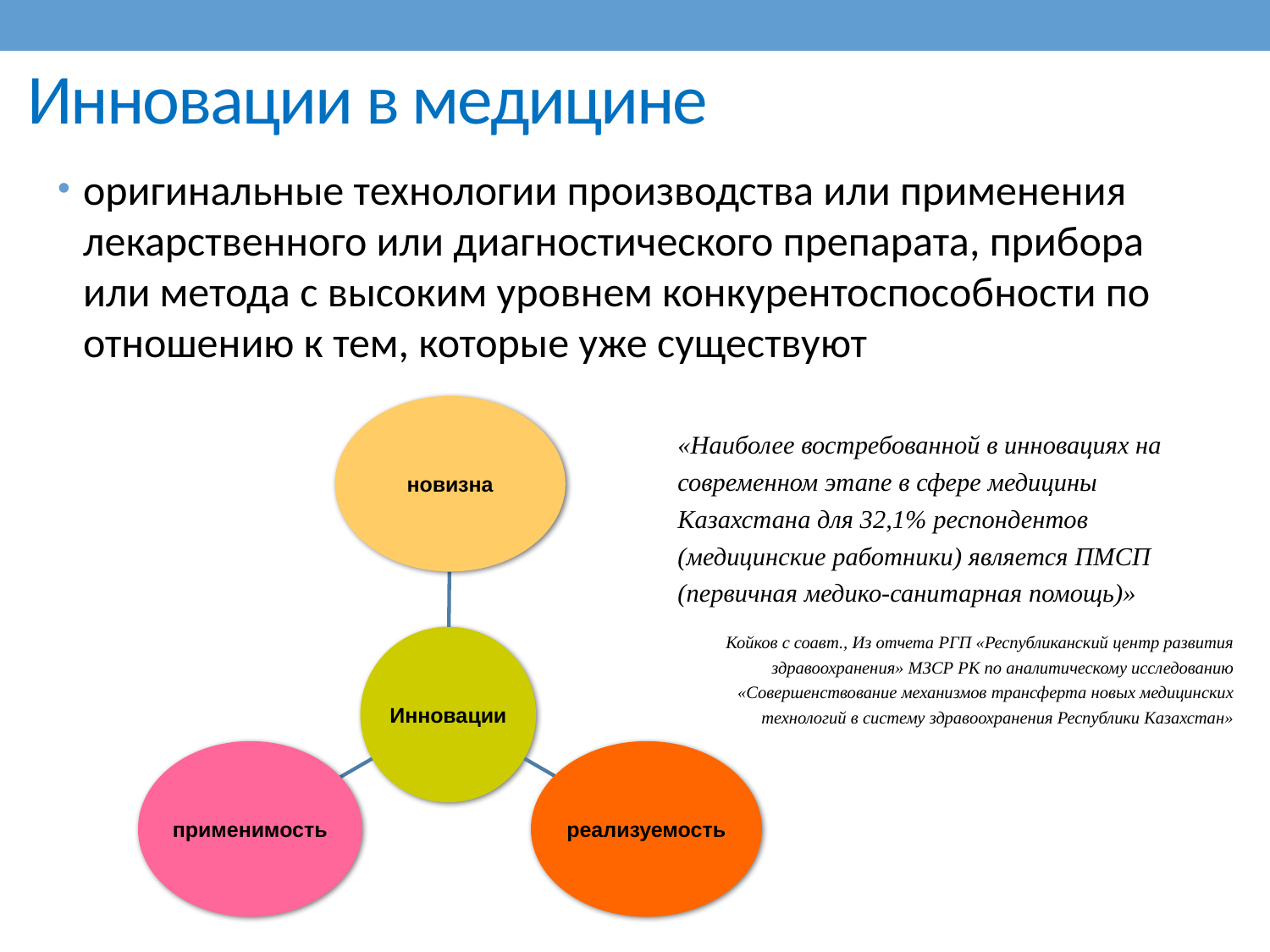

# Инновации в медицине
оригинальные технологии производства или применения лекарственного или диагностического препарата, прибора или метода с высоким уровнем конкурентоспособности по отношению к тем, которые уже существуют
Инновации

новизна

реализуемость

применимость
«Наиболее востребованной в инновациях на современном этапе в сфере медицины Казахстана для 32,1% респондентов (медицинские работники) является ПМСП (первичная медико-санитарная помощь)»

Койков с соавт., Из отчета РГП «Республиканский центр развития здравоохранения» МЗСР РК по аналитическому исследованию «Совершенствование механизмов трансферта новых медицинских технологий в систему здравоохранения Республики Казахстан»